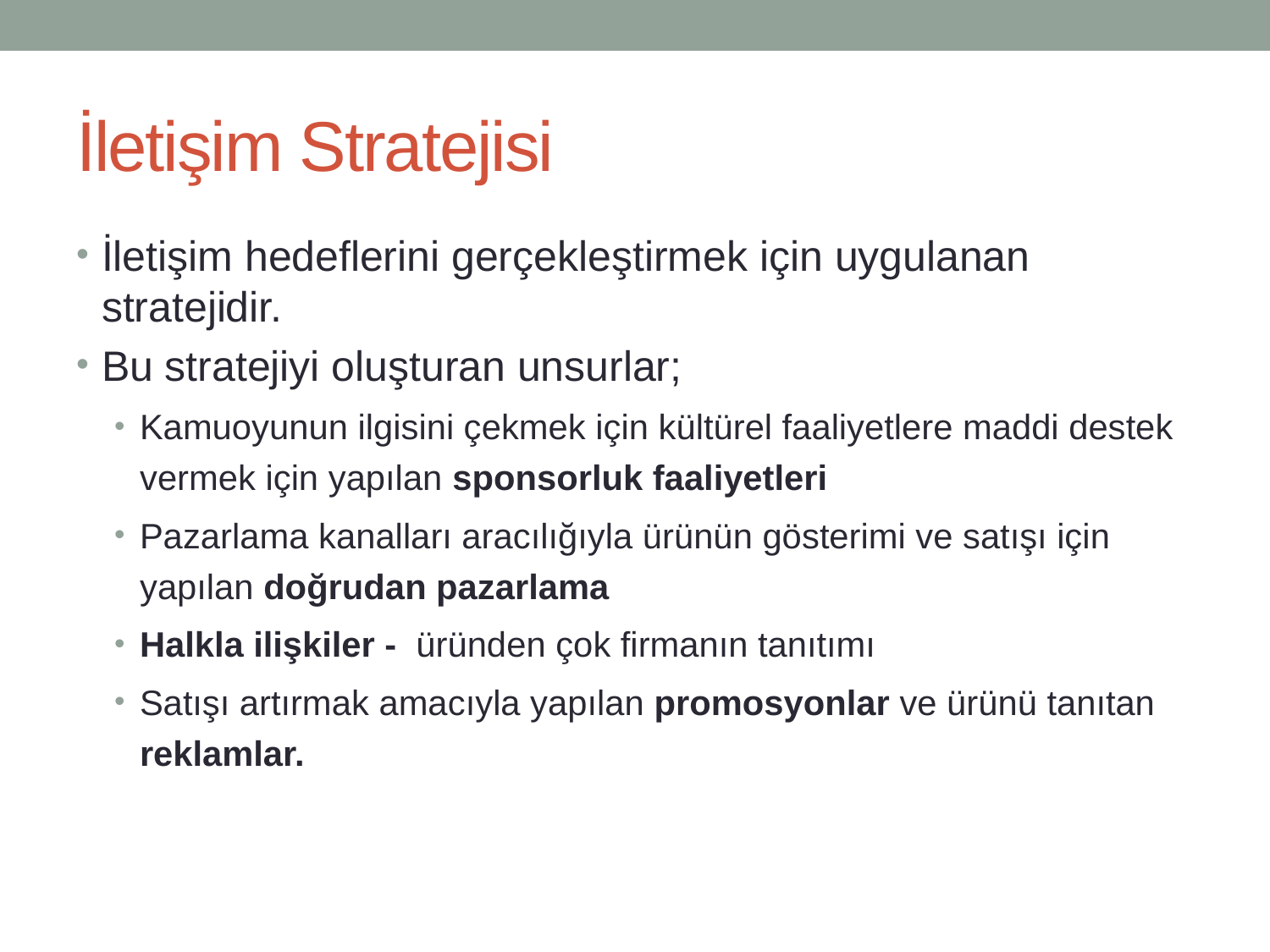

# İletişim Stratejisi
İletişim hedeflerini gerçekleştirmek için uygulanan stratejidir.
Bu stratejiyi oluşturan unsurlar;
Kamuoyunun ilgisini çekmek için kültürel faaliyetlere maddi destek vermek için yapılan sponsorluk faaliyetleri
Pazarlama kanalları aracılığıyla ürünün gösterimi ve satışı için yapılan doğrudan pazarlama
Halkla ilişkiler -  üründen çok firmanın tanıtımı
Satışı artırmak amacıyla yapılan promosyonlar ve ürünü tanıtan reklamlar.